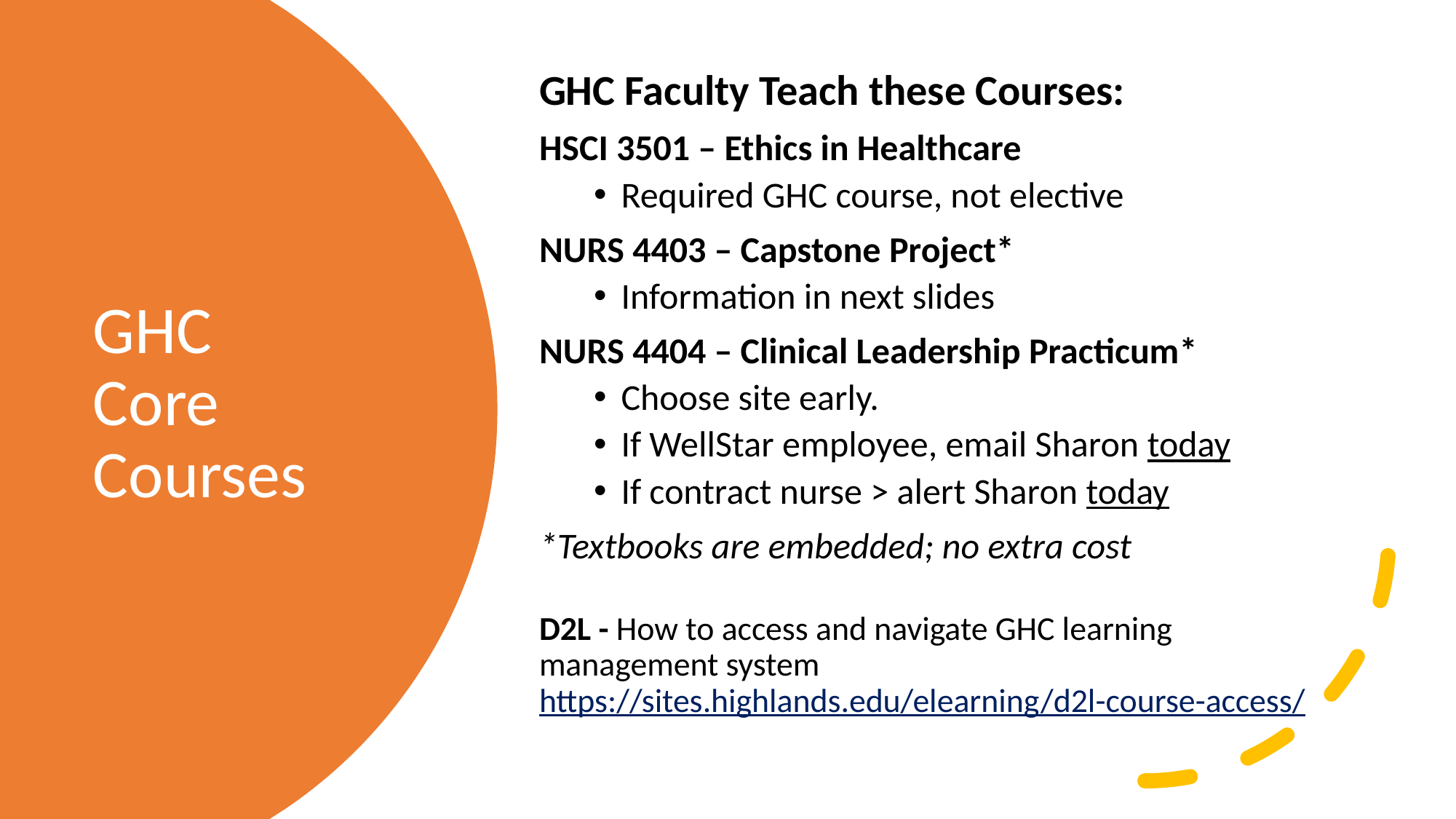

GHC Faculty Teach these Courses:
HSCI 3501 – Ethics in Healthcare
Required GHC course, not elective
NURS 4403 – Capstone Project*
Information in next slides
NURS 4404 – Clinical Leadership Practicum*
Choose site early.
If WellStar employee, email Sharon today
If contract nurse > alert Sharon today
*Textbooks are embedded; no extra cost

D2L - How to access and navigate GHC learning management system https://sites.highlands.edu/elearning/d2l-course-access/
# GHC Core Courses